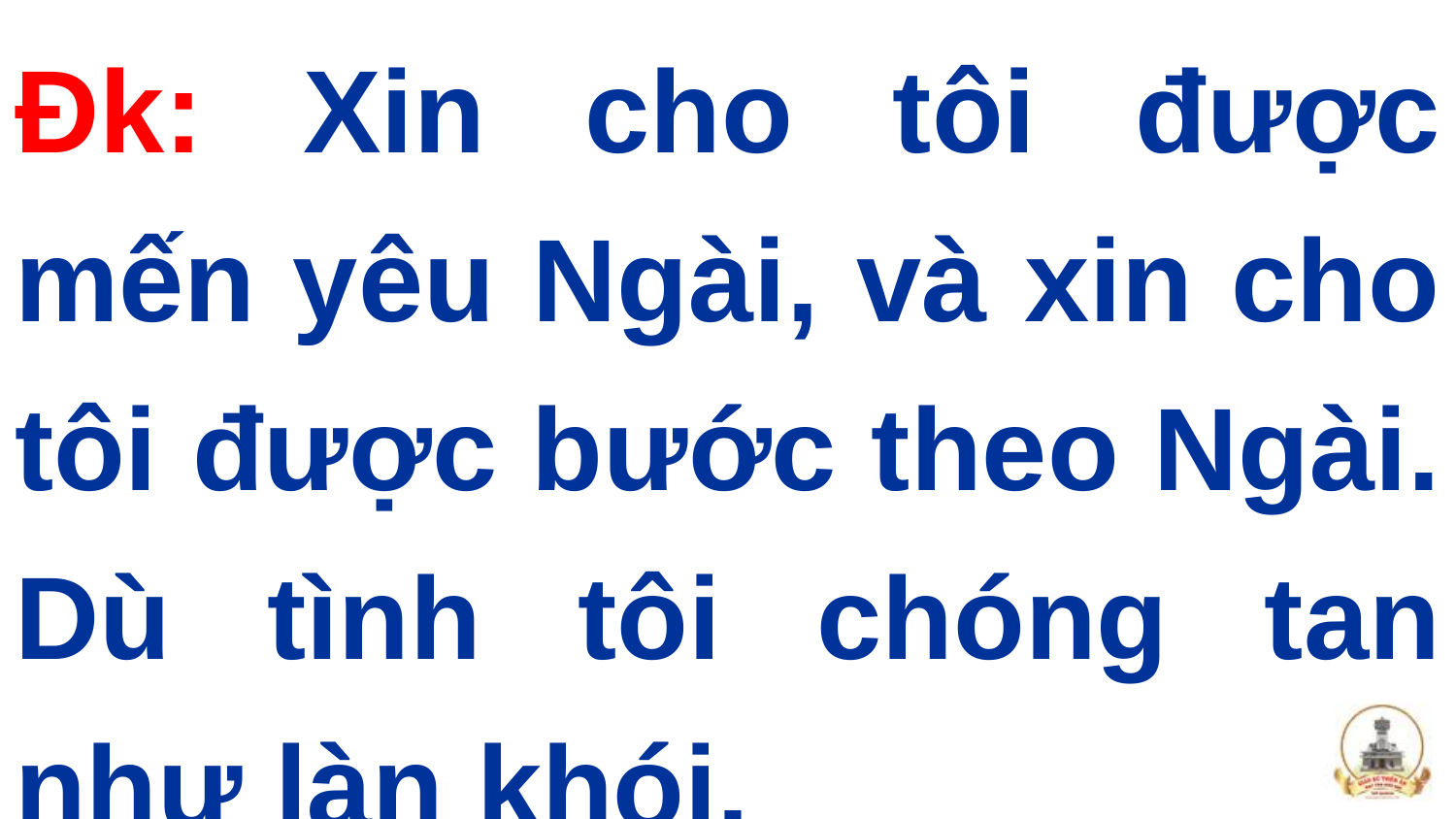

Đk: Xin cho tôi được mến yêu Ngài, và xin cho tôi được bước theo Ngài. Dù tình tôi chóng tan như làn khói,